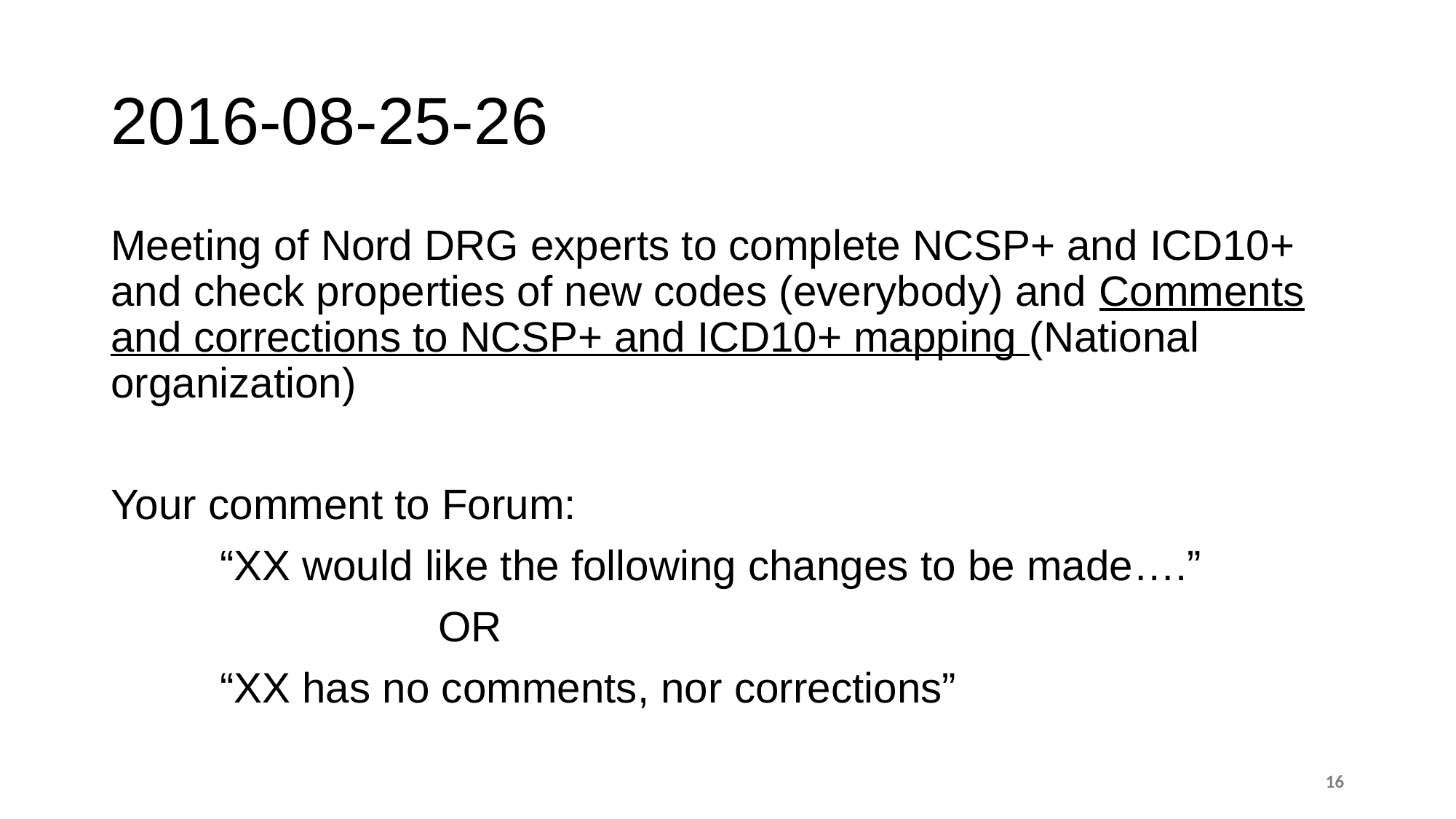

# 2016-08-25-26
Meeting of Nord DRG experts to complete NCSP+ and ICD10+ and check properties of new codes (everybody) and Comments and corrections to NCSP+ and ICD10+ mapping (National organization)

Your comment to Forum:
	“XX would like the following changes to be made….”
			OR
	“XX has no comments, nor corrections”

16